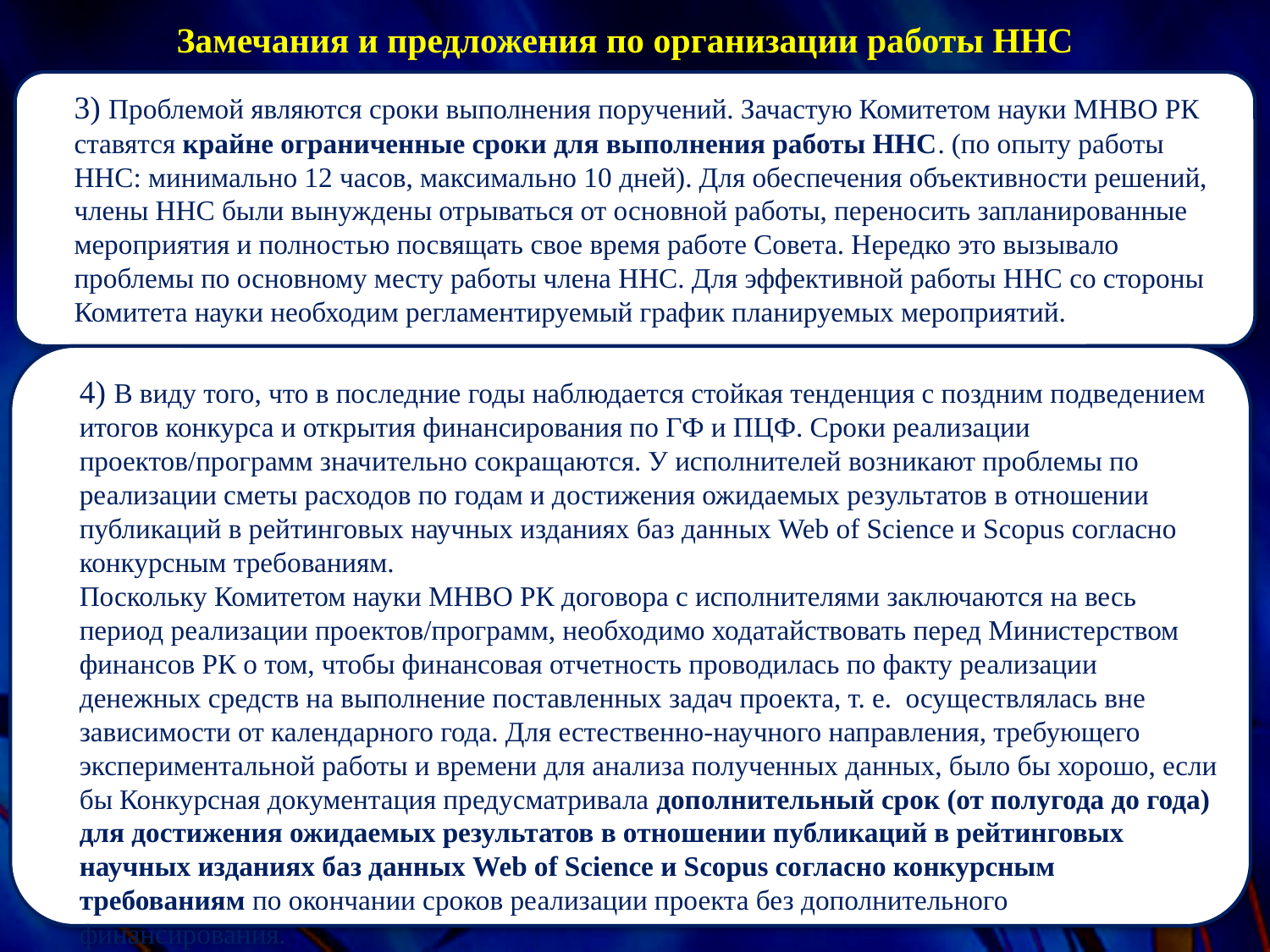

# Замечания и предложения по организации работы ННС
3) Проблемой являются сроки выполнения поручений. Зачастую Комитетом науки МНВО РК ставятся крайне ограниченные сроки для выполнения работы ННС. (по опыту работы ННС: минимально 12 часов, максимально 10 дней). Для обеспечения объективности решений, члены ННС были вынуждены отрываться от основной работы, переносить запланированные мероприятия и полностью посвящать свое время работе Совета. Нередко это вызывало проблемы по основному месту работы члена ННС. Для эффективной работы ННС со стороны Комитета науки необходим регламентируемый график планируемых мероприятий.
4) В виду того, что в последние годы наблюдается стойкая тенденция с поздним подведением итогов конкурса и открытия финансирования по ГФ и ПЦФ. Сроки реализации проектов/программ значительно сокращаются. У исполнителей возникают проблемы по реализации сметы расходов по годам и достижения ожидаемых результатов в отношении публикаций в рейтинговых научных изданиях баз данных Web of Science и Scopus согласно конкурсным требованиям.
Поскольку Комитетом науки МНВО РК договора с исполнителями заключаются на весь период реализации проектов/программ, необходимо ходатайствовать перед Министерством финансов РК о том, чтобы финансовая отчетность проводилась по факту реализации денежных средств на выполнение поставленных задач проекта, т. е.  осуществлялась вне зависимости от календарного года. Для естественно-научного направления, требующего экспериментальной работы и времени для анализа полученных данных, было бы хорошо, если бы Конкурсная документация предусматривала дополнительный срок (от полугода до года) для достижения ожидаемых результатов в отношении публикаций в рейтинговых научных изданиях баз данных Web of Science и Scopus согласно конкурсным требованиям по окончании сроков реализации проекта без дополнительного финансирования.